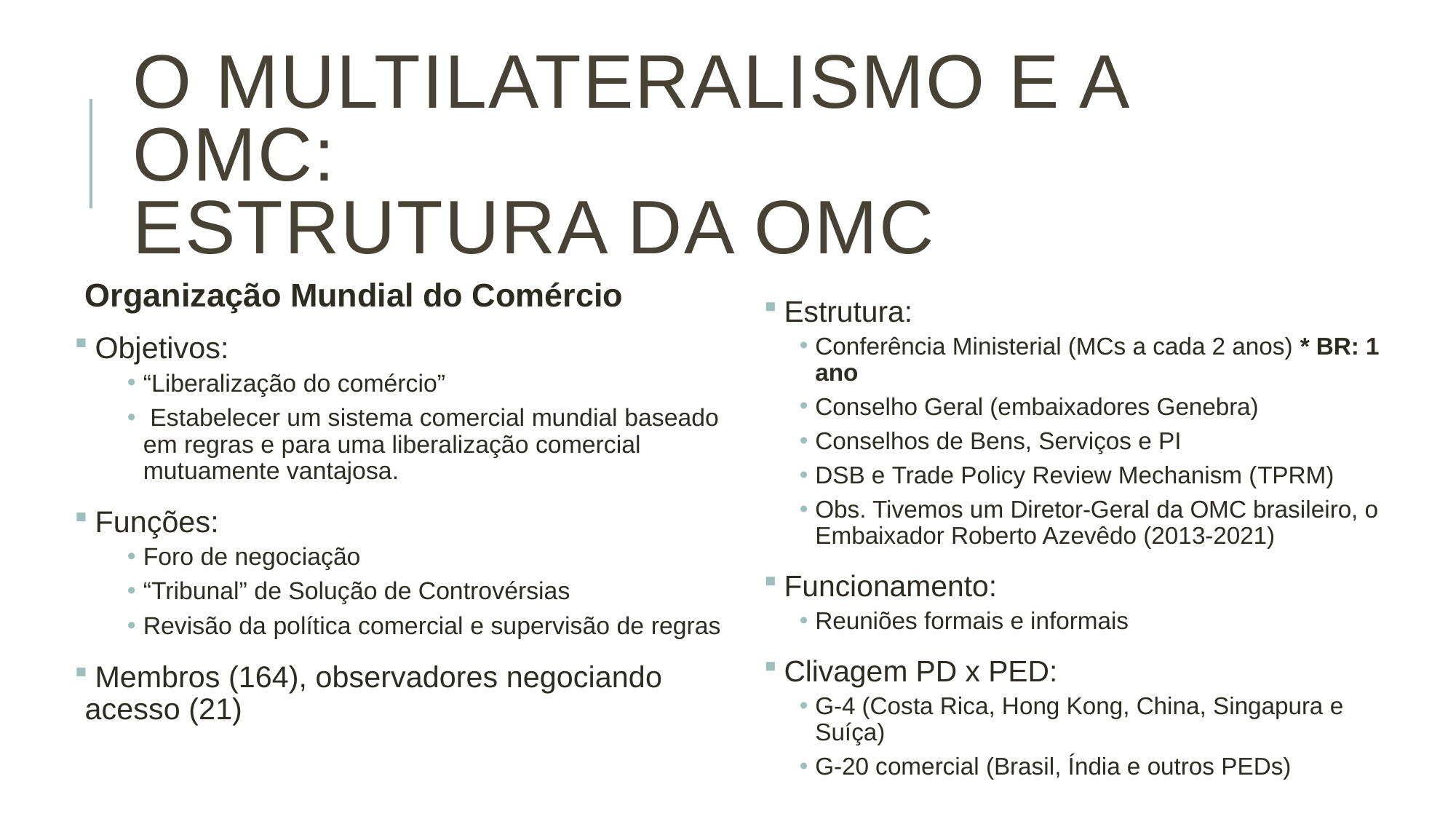

# O MULTILATERALISMO E A OMC: estrutura da oMC
Organização Mundial do Comércio
 Objetivos:
“Liberalização do comércio”
 Estabelecer um sistema comercial mundial baseado em regras e para uma liberalização comercial mutuamente vantajosa.
 Funções:
Foro de negociação
“Tribunal” de Solução de Controvérsias
Revisão da política comercial e supervisão de regras
 Membros (164), observadores negociando acesso (21)
 Estrutura:
Conferência Ministerial (MCs a cada 2 anos) * BR: 1 ano
Conselho Geral (embaixadores Genebra)
Conselhos de Bens, Serviços e PI
DSB e Trade Policy Review Mechanism (TPRM)
Obs. Tivemos um Diretor-Geral da OMC brasileiro, o Embaixador Roberto Azevêdo (2013-2021)
 Funcionamento:
Reuniões formais e informais
 Clivagem PD x PED:
G-4 (Costa Rica, Hong Kong, China, Singapura e Suíça)
G-20 comercial (Brasil, Índia e outros PEDs)